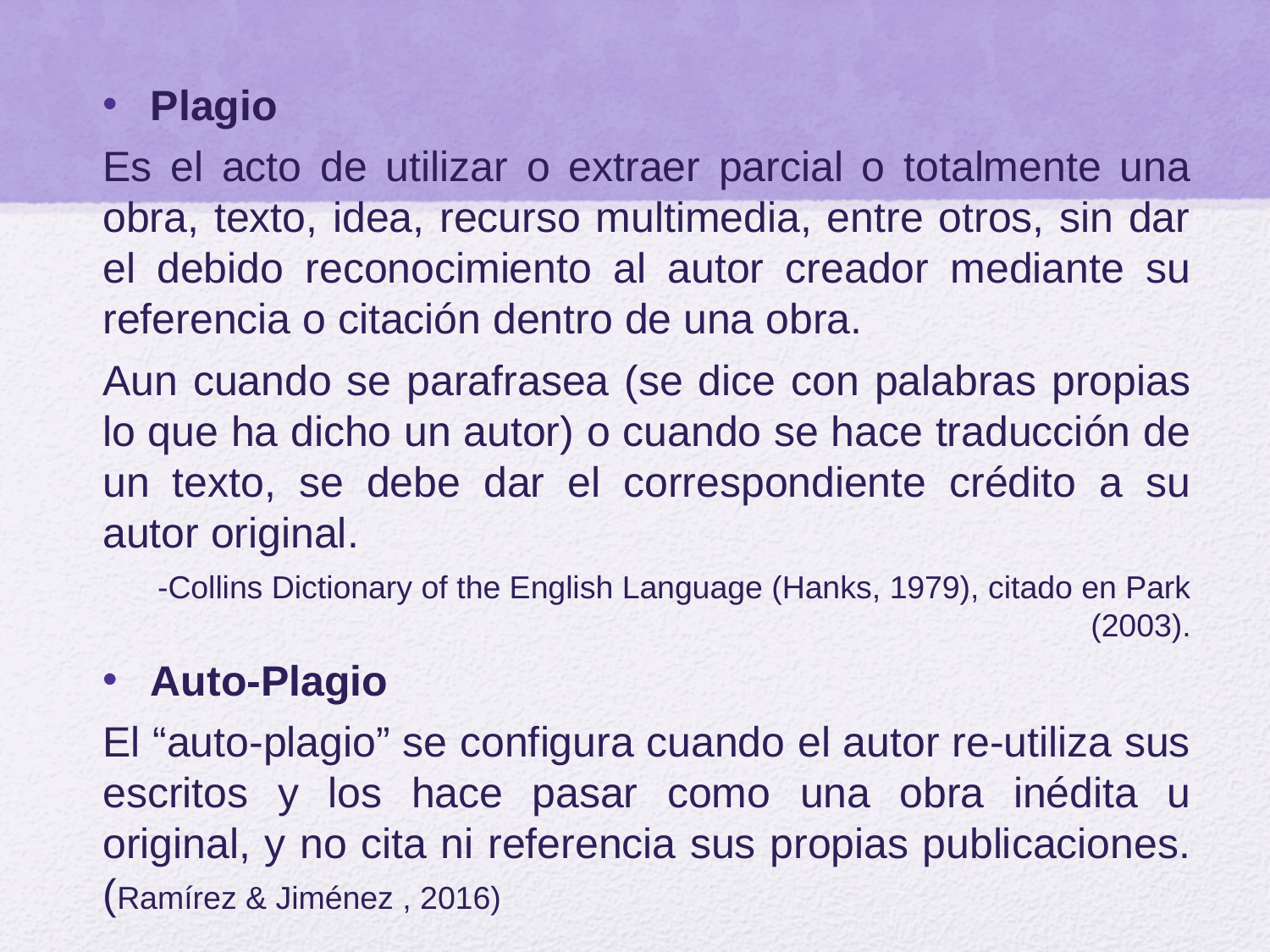

Plagio
Es el acto de utilizar o extraer parcial o totalmente una obra, texto, idea, recurso multimedia, entre otros, sin dar el debido reconocimiento al autor creador mediante su referencia o citación dentro de una obra.
Aun cuando se parafrasea (se dice con palabras propias lo que ha dicho un autor) o cuando se hace traducción de un texto, se debe dar el correspondiente crédito a su autor original.
-Collins Dictionary of the English Language (Hanks, 1979), citado en Park (2003).
Auto-Plagio
El “auto-plagio” se configura cuando el autor re-utiliza sus escritos y los hace pasar como una obra inédita u original, y no cita ni referencia sus propias publicaciones. (Ramírez & Jiménez , 2016)